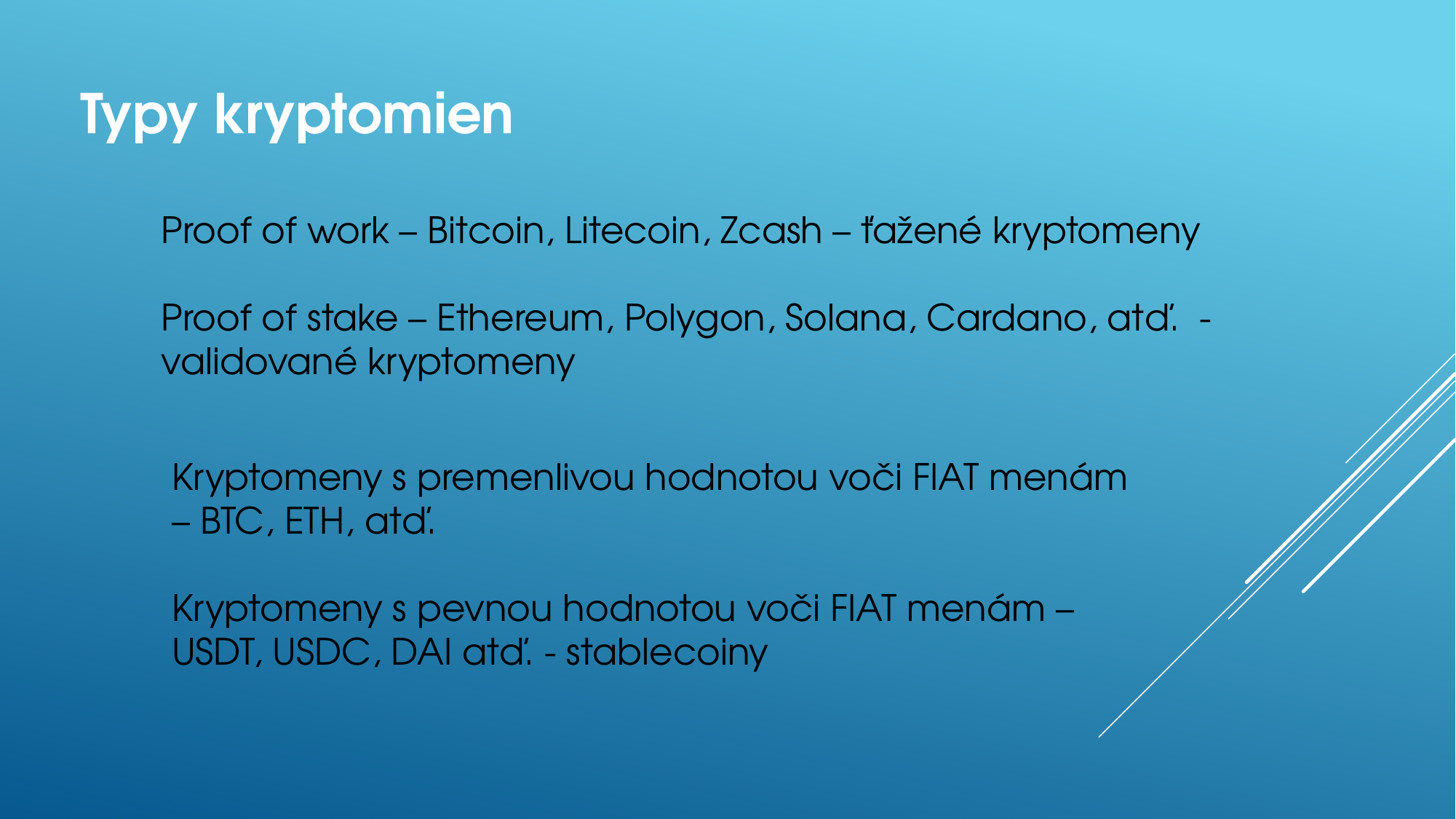

Typy kryptomien
Proof of work – Bitcoin, Litecoin, Zcash – ťažené kryptomeny

Proof of stake – Ethereum, Polygon, Solana, Cardano, atď.  - validované kryptomeny
Kryptomeny s premenlivou hodnotou voči FIAT menám – BTC, ETH, atď.

Kryptomeny s pevnou hodnotou voči FIAT menám – USDT, USDC, DAI atď. - stablecoiny